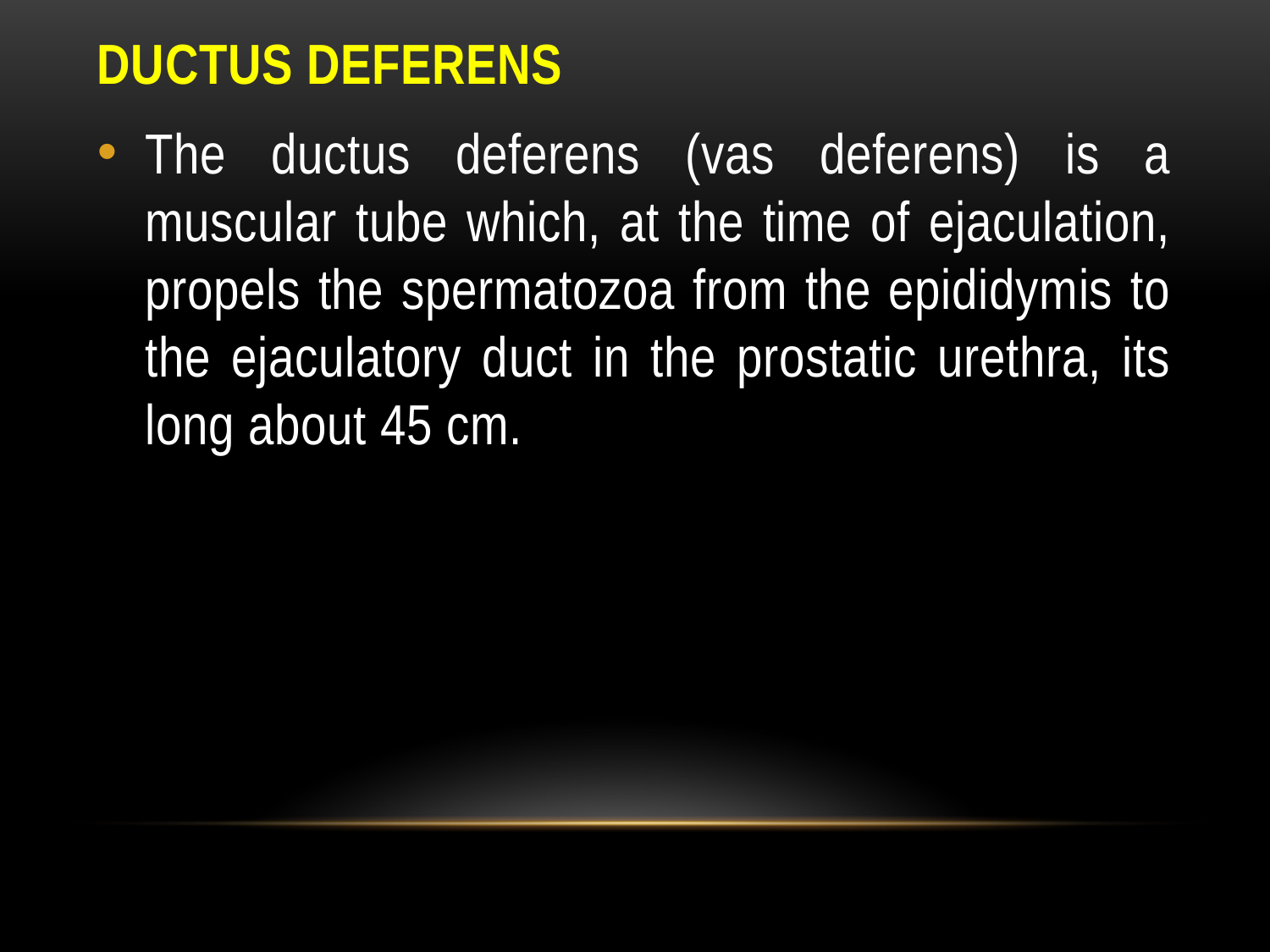

DUCTUS DEFERENS
The ductus deferens (vas deferens) is a muscular tube which, at the time of ejaculation, propels the spermatozoa from the epididymis to the ejaculatory duct in the prostatic urethra, its long about 45 cm.